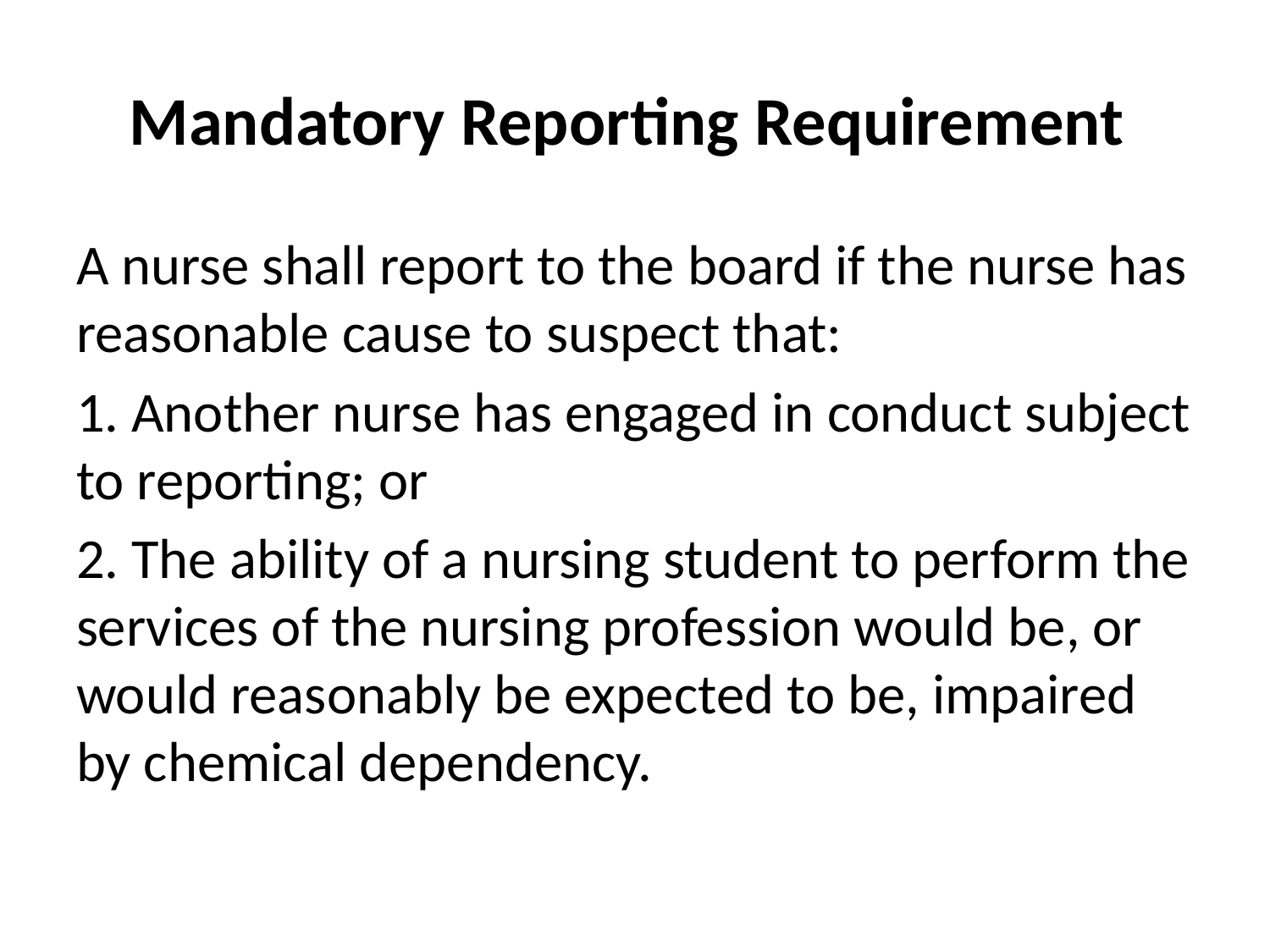

# Mandatory Reporting Requirement
A nurse shall report to the board if the nurse has reasonable cause to suspect that:
1. Another nurse has engaged in conduct subject to reporting; or
2. The ability of a nursing student to perform the services of the nursing profession would be, or would reasonably be expected to be, impaired by chemical dependency.